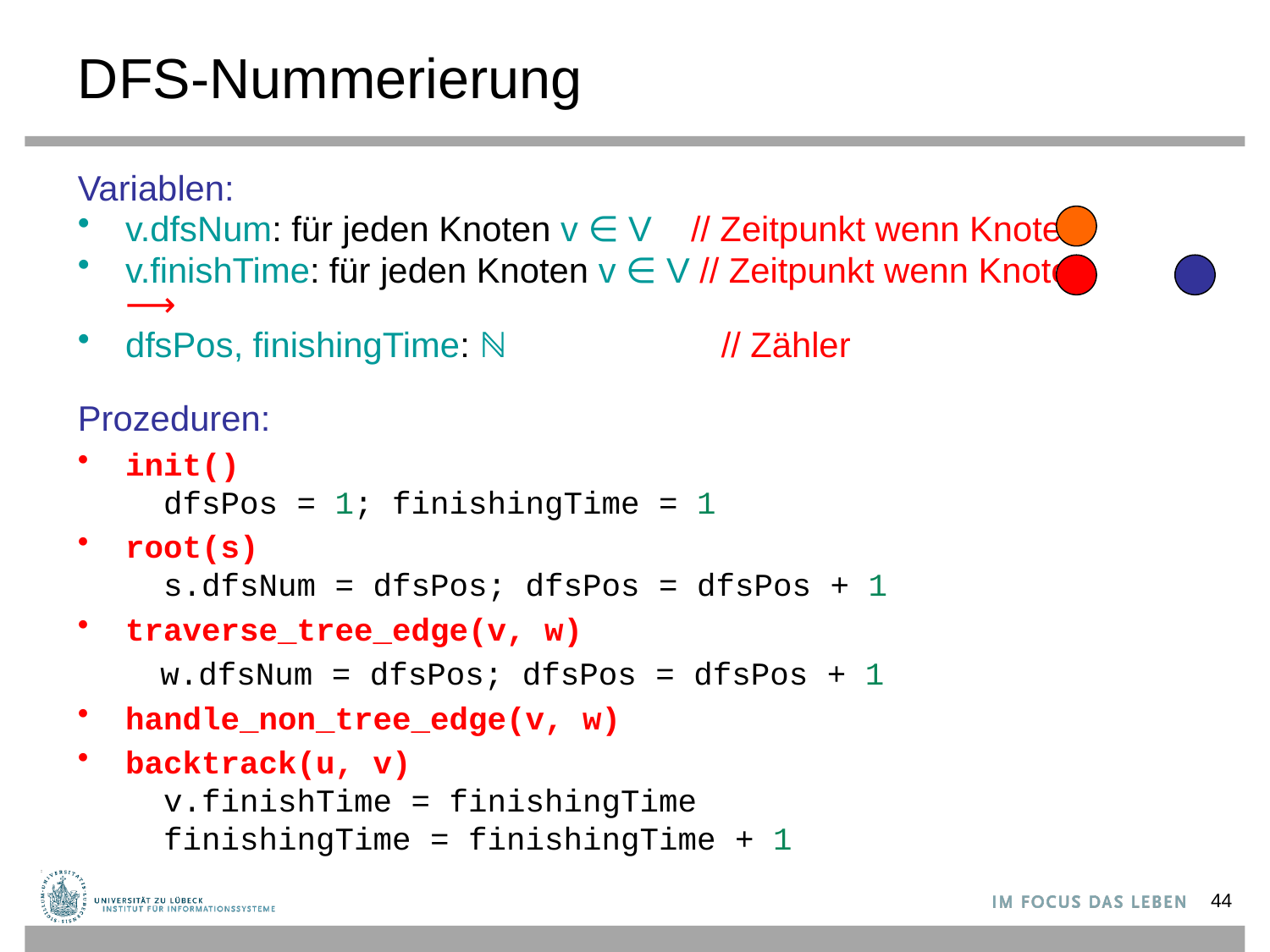

# DFS-Nummerierung
Variablen:
v.dfsNum: für jeden Knoten v ∈ V    // Zeitpunkt wenn Knoten
v.finishTime: für jeden Knoten v ∈ V // Zeitpunkt wenn Knoten           ⟶
dfsPos, finishingTime: ℕ                      // Zähler

Prozeduren:
init()
  dfsPos = 1; finishingTime = 1
root(s)
  s.dfsNum = dfsPos; dfsPos = dfsPos + 1
traverse_tree_edge(v, w)
 w.dfsNum = dfsPos; dfsPos = dfsPos + 1
handle_non_tree_edge(v, w)
backtrack(u, v)
  v.finishTime = finishingTime
  finishingTime = finishingTime + 1

44